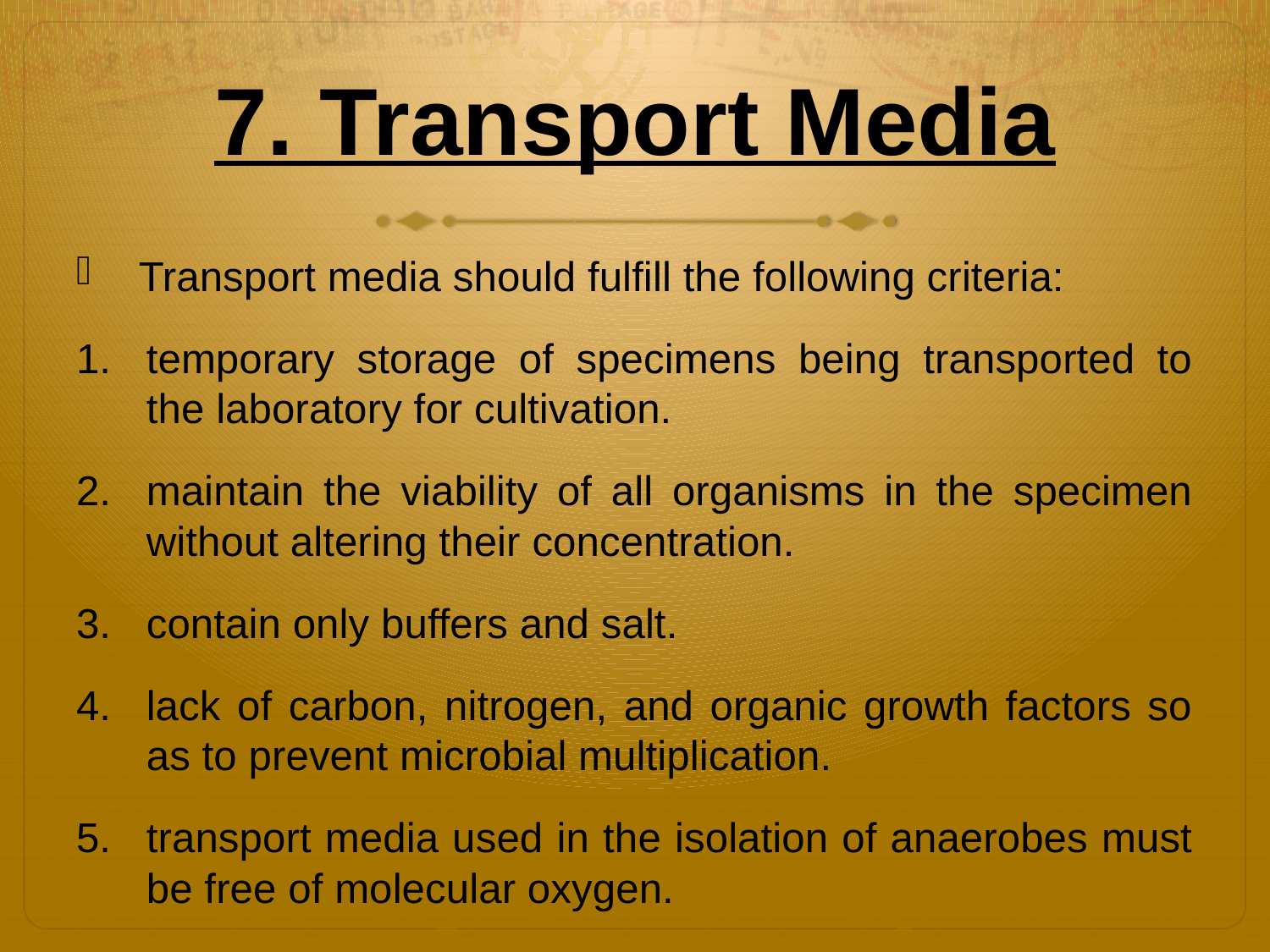

# 7. Transport Media
Transport media should fulfill the following criteria:
temporary storage of specimens being transported to the laboratory for cultivation.
maintain the viability of all organisms in the specimen without altering their concentration.
contain only buffers and salt.
lack of carbon, nitrogen, and organic growth factors so as to prevent microbial multiplication.
transport media used in the isolation of anaerobes must be free of molecular oxygen.